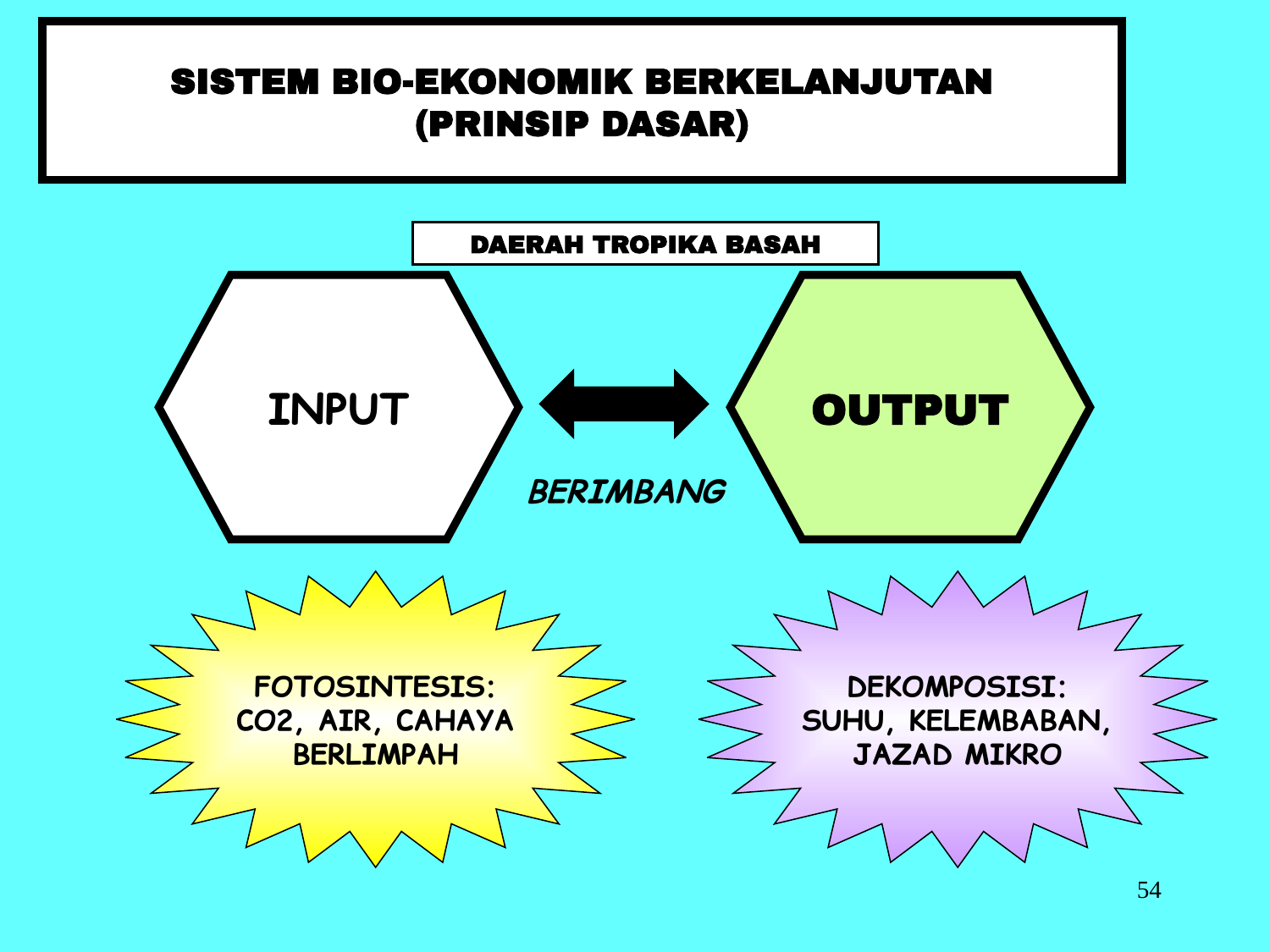

# SISTEM BIO-EKONOMIK BERKELANJUTAN (PRINSIP DASAR)
DAERAH TROPIKA BASAH
INPUT
OUTPUT

BERIMBANG
FOTOSINTESIS:
CO2, AIR, CAHAYA
BERLIMPAH
DEKOMPOSISI:
SUHU, KELEMBABAN,
JAZAD MIKRO
54